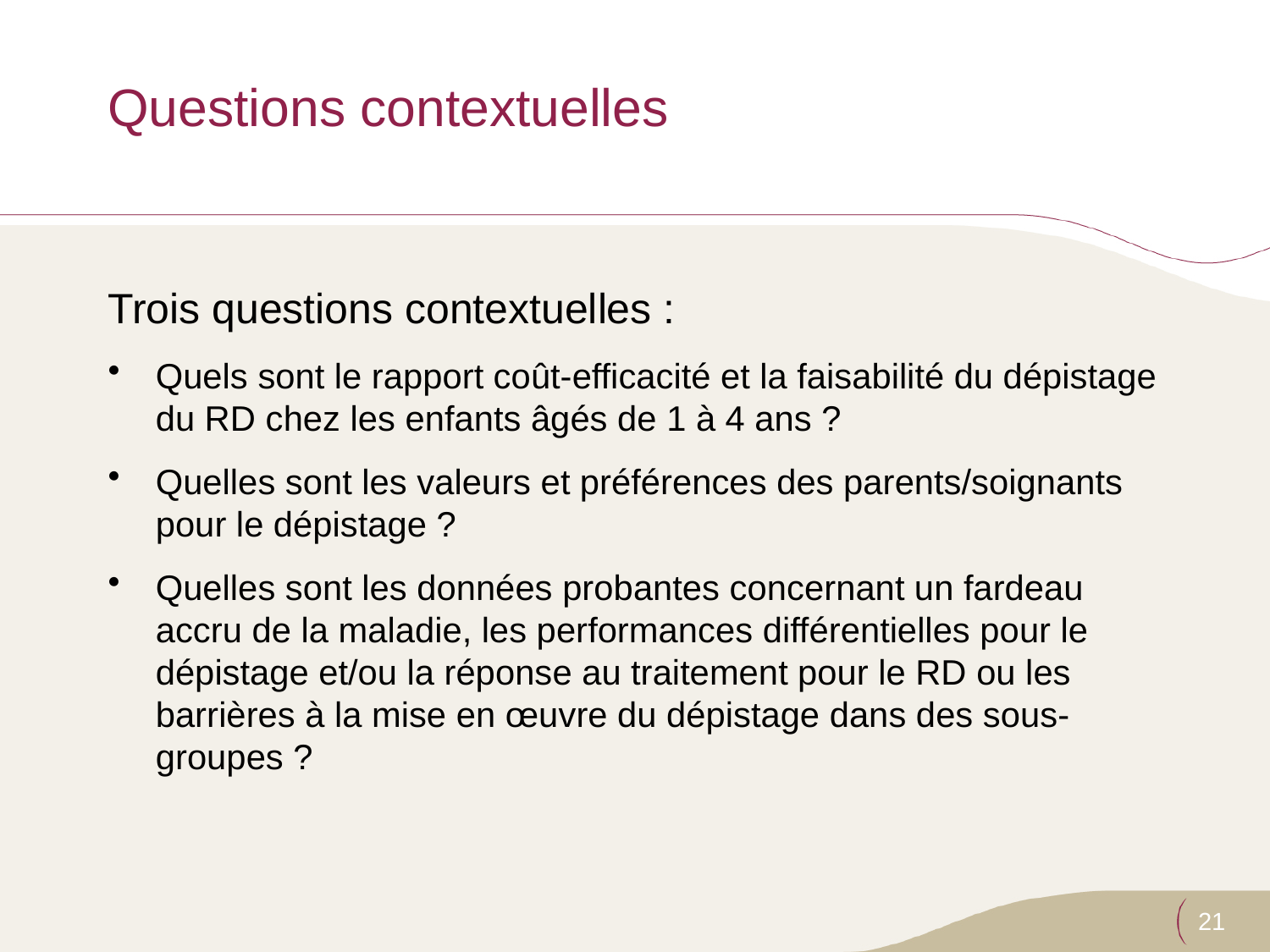

# Questions contextuelles
Trois questions contextuelles :
Quels sont le rapport coût-efficacité et la faisabilité du dépistage du RD chez les enfants âgés de 1 à 4 ans ?
Quelles sont les valeurs et préférences des parents/soignants pour le dépistage ?
Quelles sont les données probantes concernant un fardeau accru de la maladie, les performances différentielles pour le dépistage et/ou la réponse au traitement pour le RD ou les barrières à la mise en œuvre du dépistage dans des sous-groupes ?

21